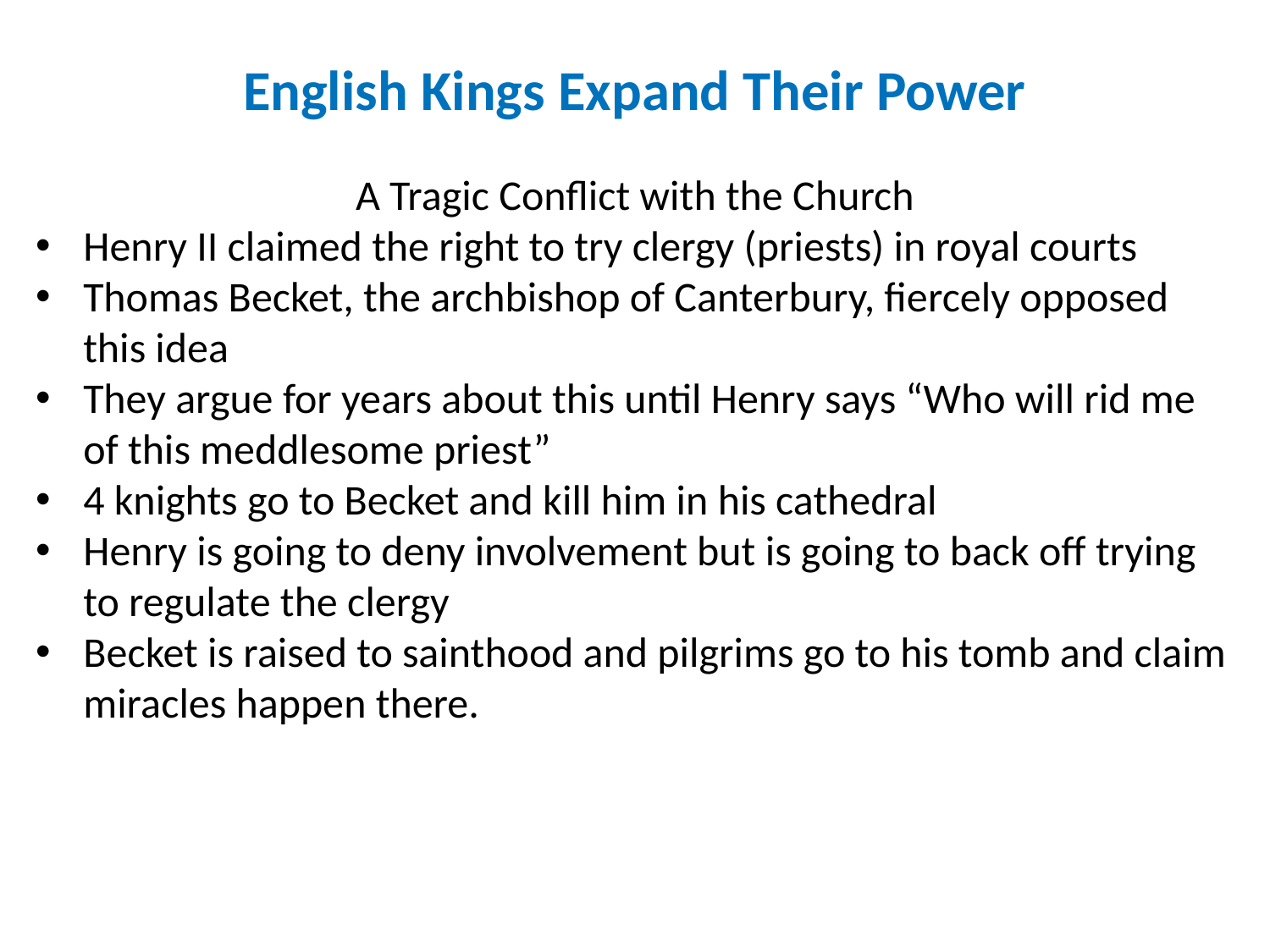

English Kings Expand Their Power
A Tragic Conflict with the Church
Henry II claimed the right to try clergy (priests) in royal courts
Thomas Becket, the archbishop of Canterbury, fiercely opposed this idea
They argue for years about this until Henry says “Who will rid me of this meddlesome priest”
4 knights go to Becket and kill him in his cathedral
Henry is going to deny involvement but is going to back off trying to regulate the clergy
Becket is raised to sainthood and pilgrims go to his tomb and claim miracles happen there.